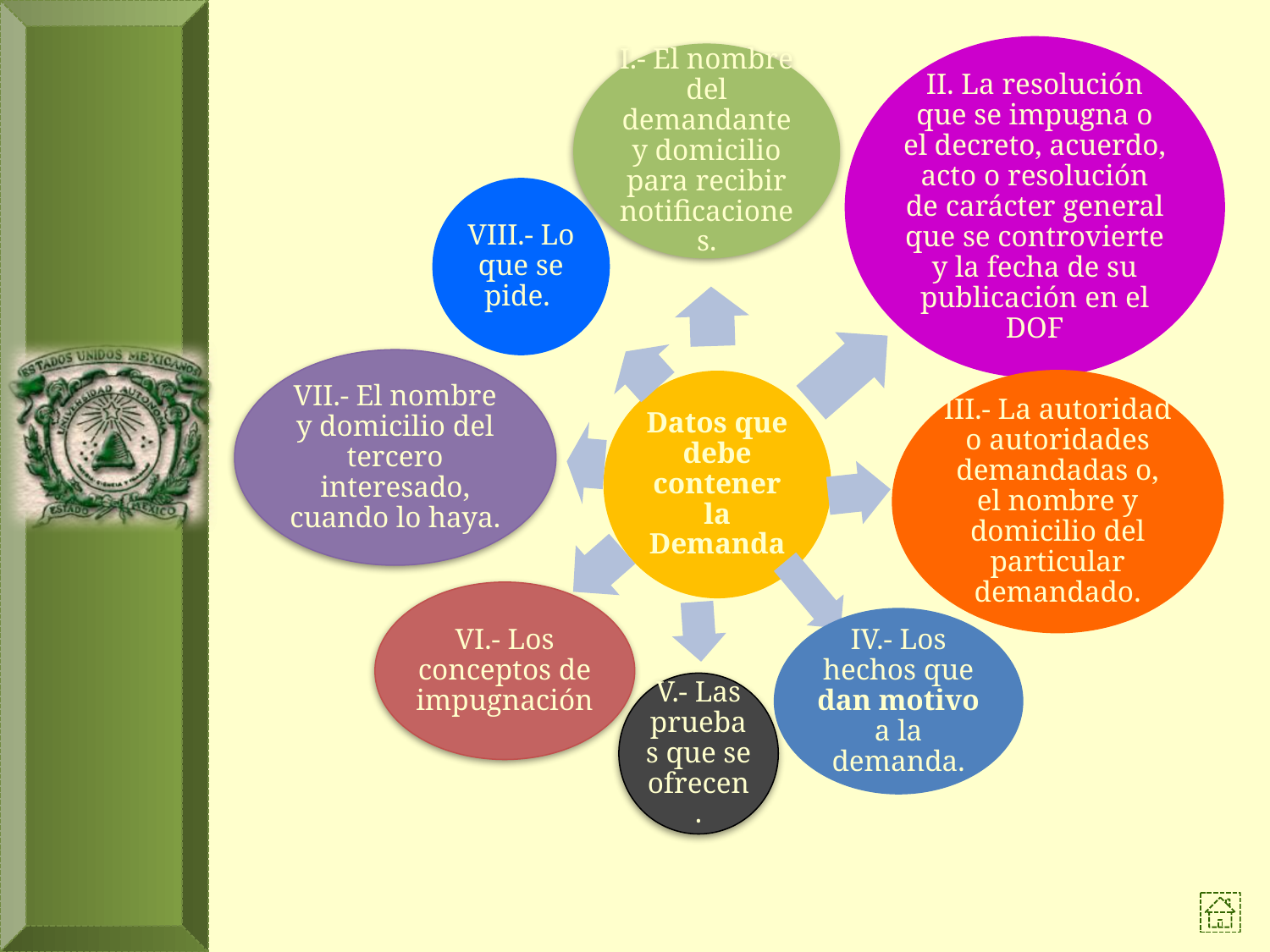

Datos que debe contener la Demanda

I.- El nombre del demandante y domicilio para recibir notificaciones.

II. La resolución que se impugna o el decreto, acuerdo, acto o resolución de carácter general que se controvierte y la fecha de su publicación en el DOF

III.- La autoridad o autoridades demandadas o, el nombre y domicilio del particular demandado.

IV.- Los hechos que dan motivo a la demanda.

V.- Las pruebas que se ofrecen.

VI.- Los conceptos de impugnación

VII.- El nombre y domicilio del tercero interesado, cuando lo haya.

VIII.- Lo que se pide.